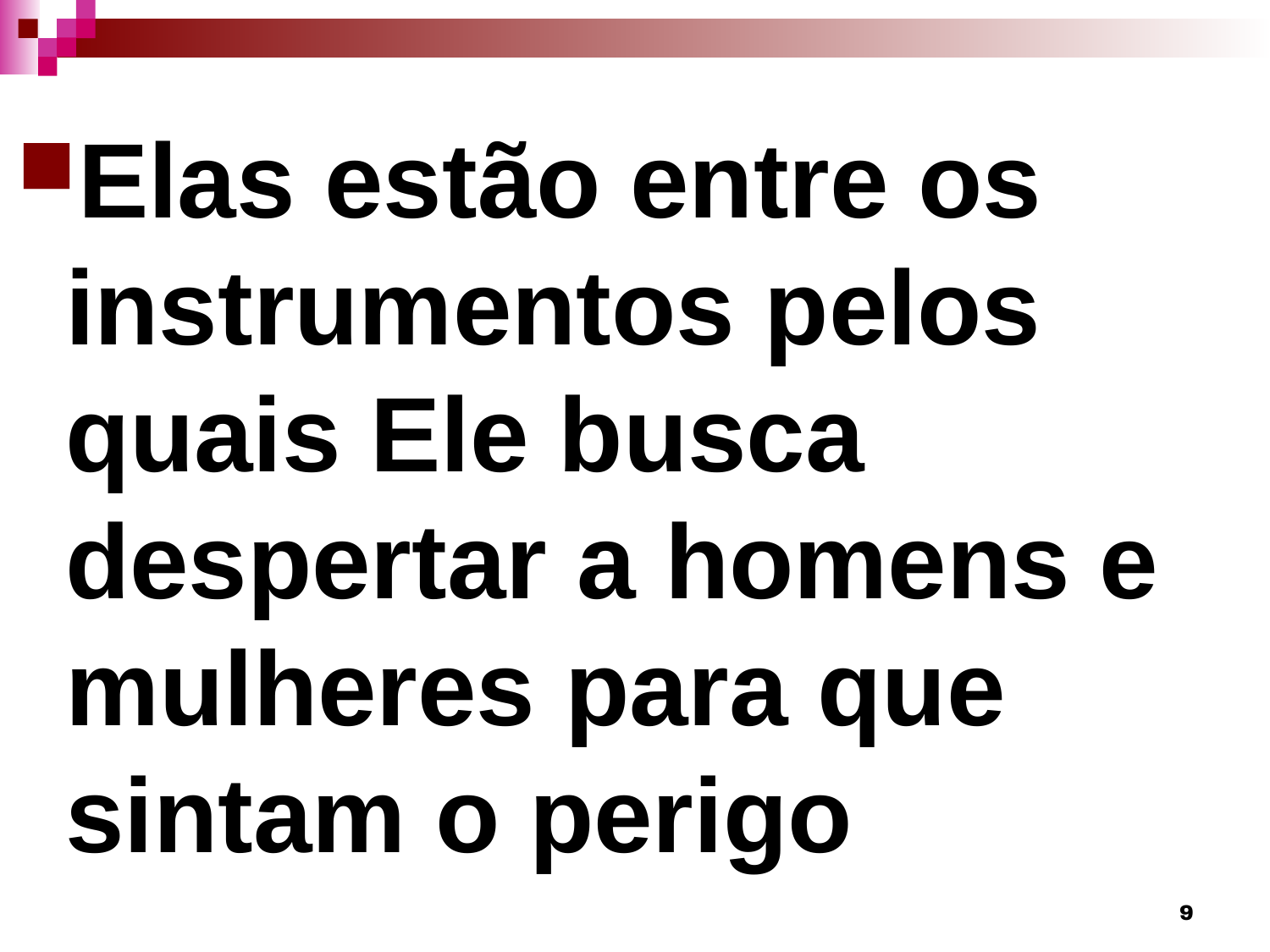

Elas estão entre os instrumentos pelos quais Ele busca despertar a homens e mulheres para que sintam o perigo
9